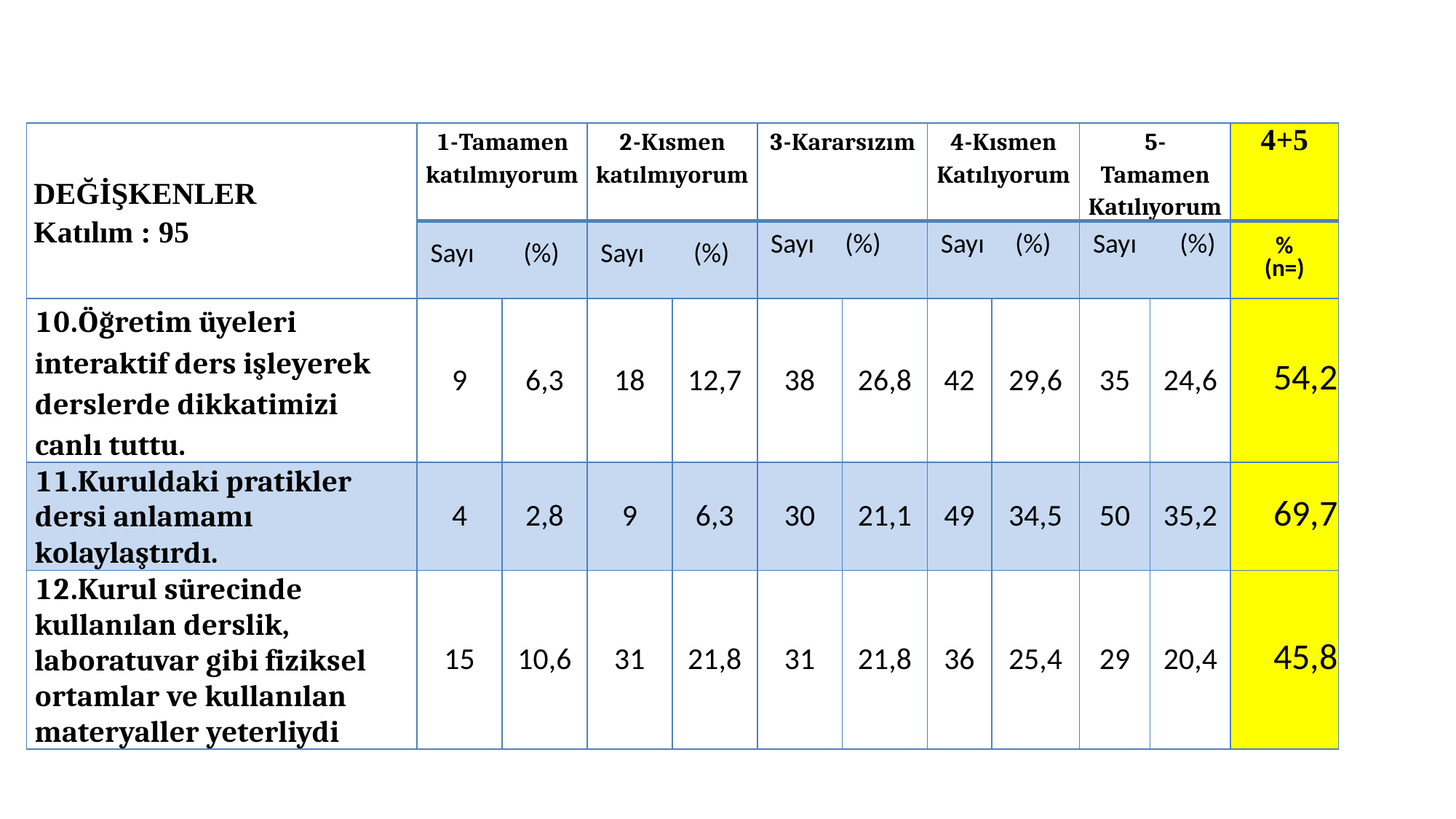

| DEĞİŞKENLER Katılım : 95 | 1-Tamamen katılmıyorum |  | 2-Kısmen katılmıyorum |  | 3-Kararsızım |  | 4-Kısmen Katılıyorum |  | 5- Tamamen Katılıyorum |  | 4+5 |
| --- | --- | --- | --- | --- | --- | --- | --- | --- | --- | --- | --- |
|  | Sayı (%) |  | Sayı (%) |  | Sayı (%) |  | Sayı (%) |  | Sayı (%) |  | % (n=) |
| 10.Öğretim üyeleri interaktif ders işleyerek derslerde dikkatimizi canlı tuttu. | 9 | 6,3 | 18 | 12,7 | 38 | 26,8 | 42 | 29,6 | 35 | 24,6 | 54,2 |
| 11.Kuruldaki pratikler dersi anlamamı kolaylaştırdı. | 4 | 2,8 | 9 | 6,3 | 30 | 21,1 | 49 | 34,5 | 50 | 35,2 | 69,7 |
| 12.Kurul sürecinde kullanılan derslik, laboratuvar gibi fiziksel ortamlar ve kullanılan materyaller yeterliydi | 15 | 10,6 | 31 | 21,8 | 31 | 21,8 | 36 | 25,4 | 29 | 20,4 | 45,8 |